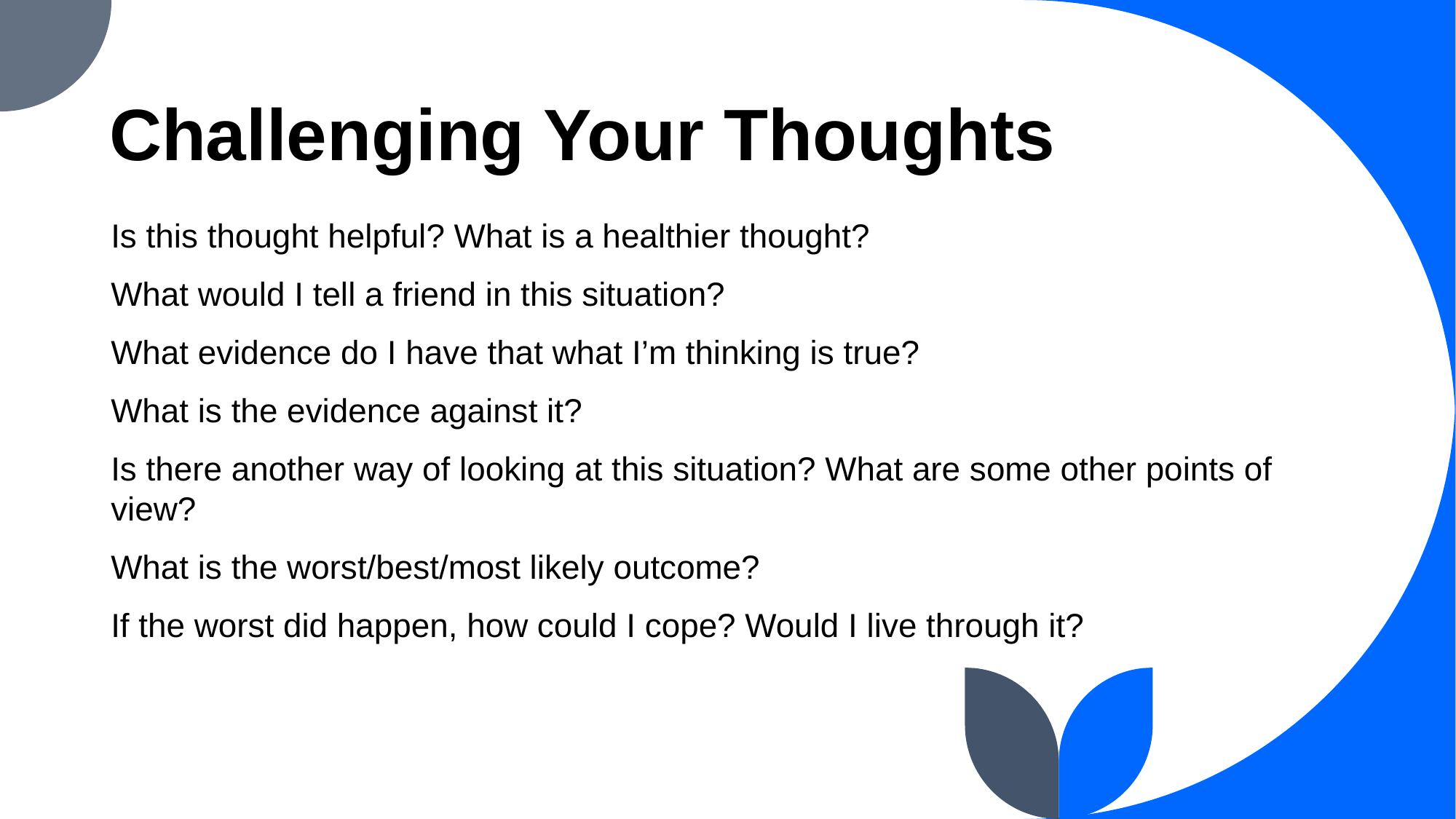

# Challenging Your Thoughts
Is this thought helpful? What is a healthier thought?
What would I tell a friend in this situation?
What evidence do I have that what I’m thinking is true?
What is the evidence against it?
Is there another way of looking at this situation? What are some other points of view?
What is the worst/best/most likely outcome?
If the worst did happen, how could I cope? Would I live through it?